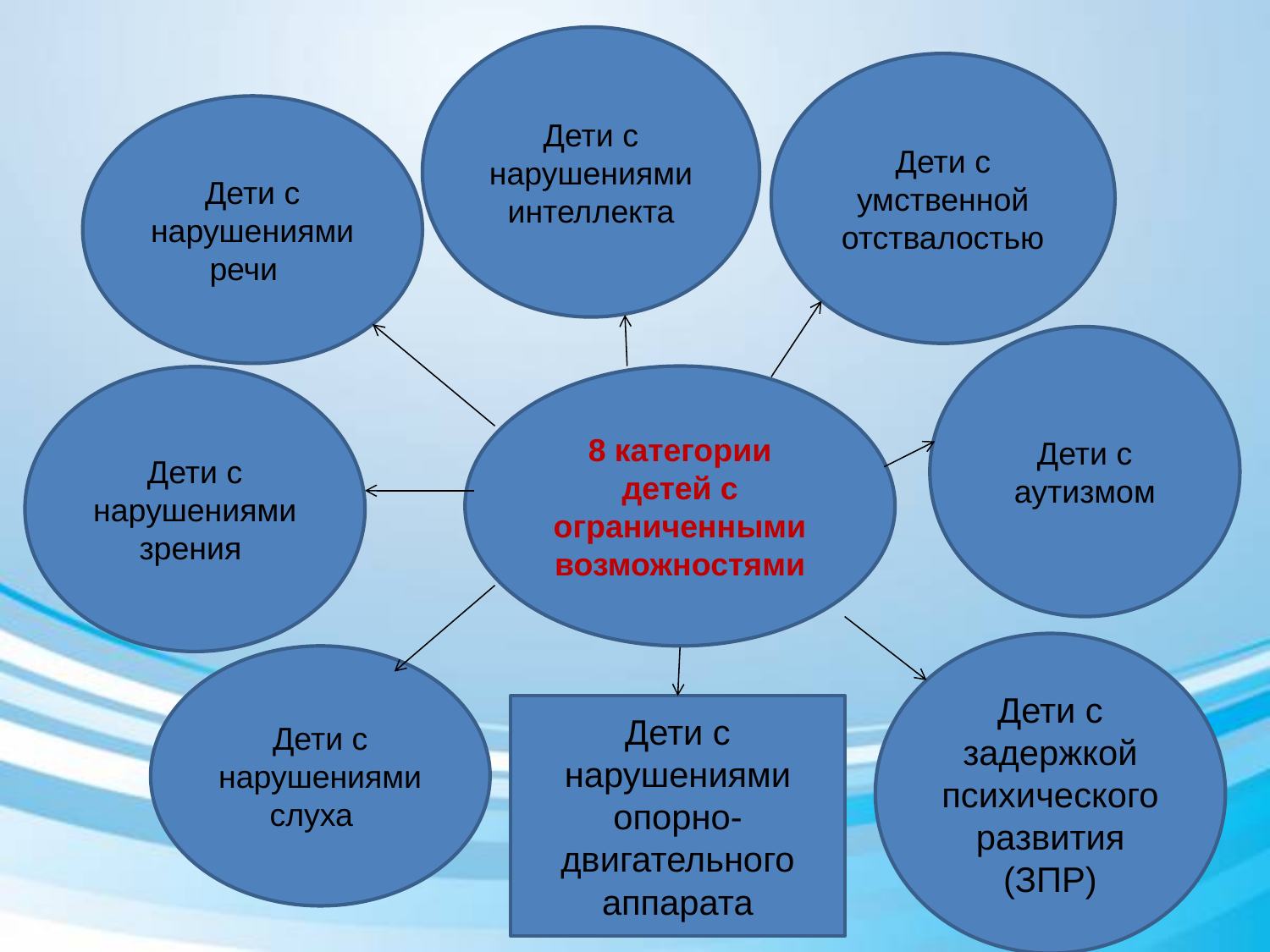

#
Дети с нарушениями интеллекта
Дети с умственной отствалостью
Дети с нарушениями речи
Дети с аутизмом
8 категории детей с ограниченными возможностями
Дети с нарушениями зрения
Дети с задержкой психического развития (ЗПР)
Дети с нарушениями слуха
Дети с нарушениями опорно-двигательного аппарата